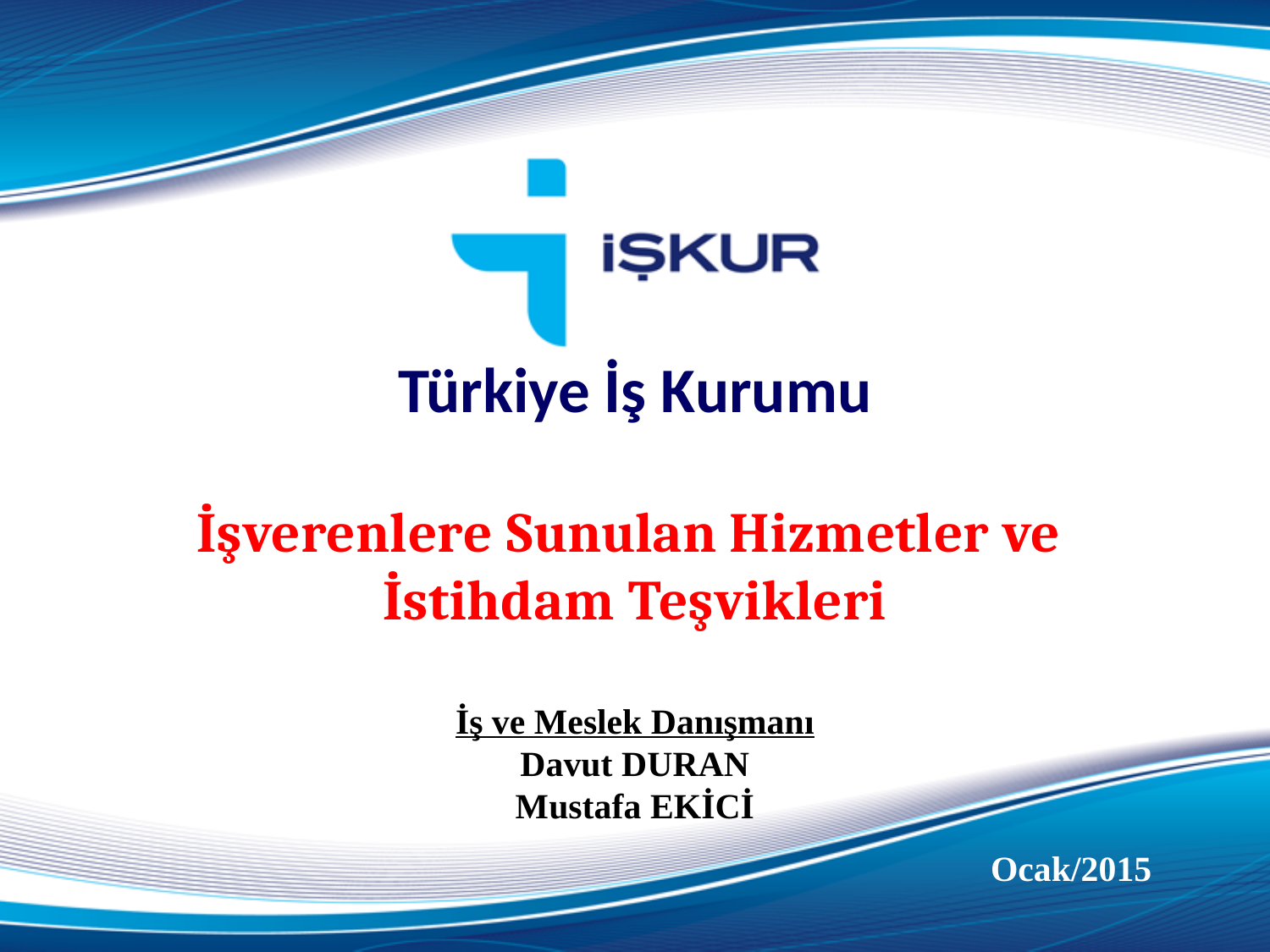

Türkiye İş Kurumu
İşverenlere Sunulan Hizmetler ve
İstihdam Teşvikleri

İş ve Meslek Danışmanı
Davut DURAN
Mustafa EKİCİ

Ocak/2015